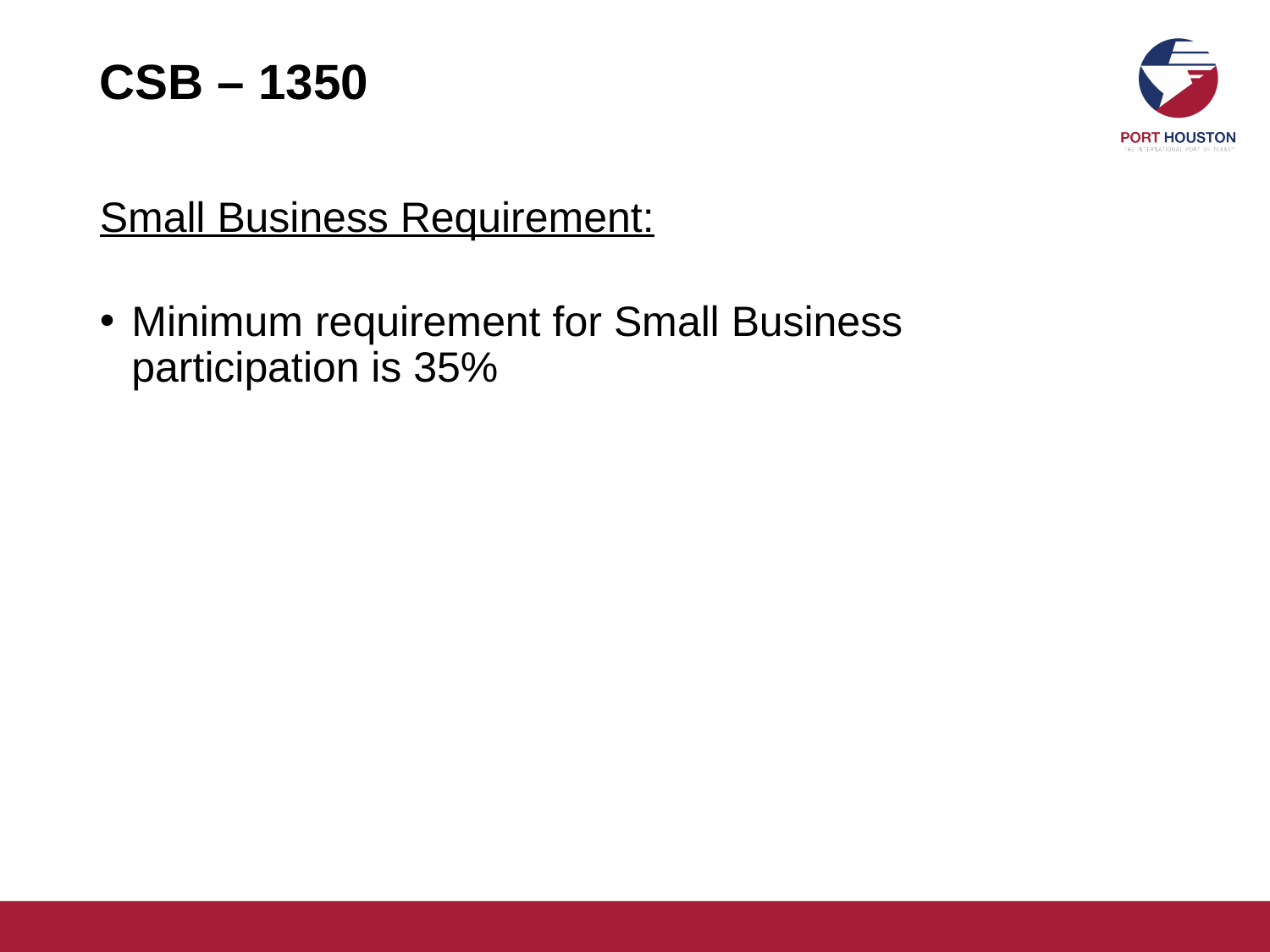

# CSB – 1350
Small Business Requirement:

Minimum requirement for Small Business participation is 35%